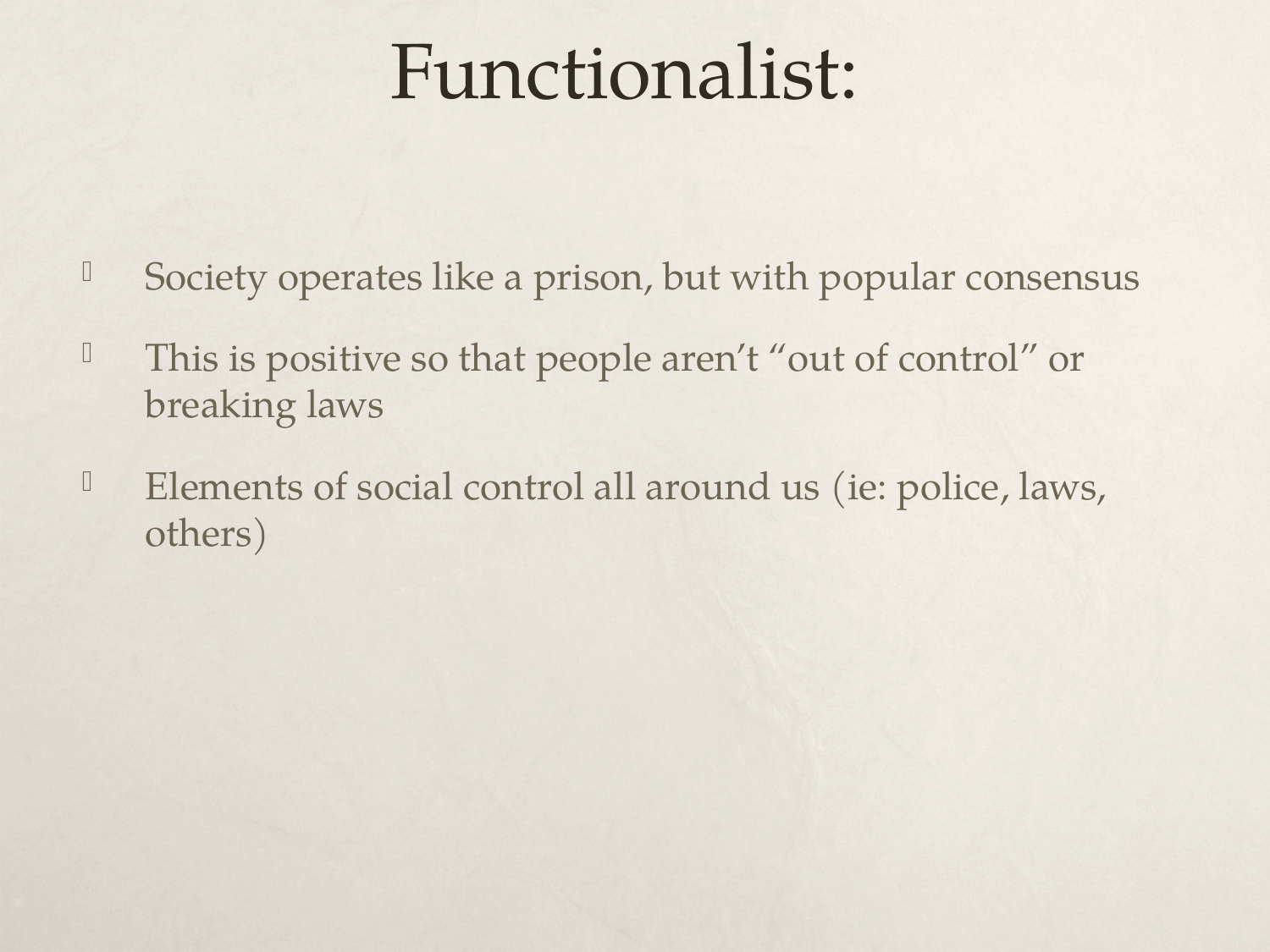

# Functionalist:
Society operates like a prison, but with popular consensus
This is positive so that people aren’t “out of control” or breaking laws
Elements of social control all around us (ie: police, laws, others)